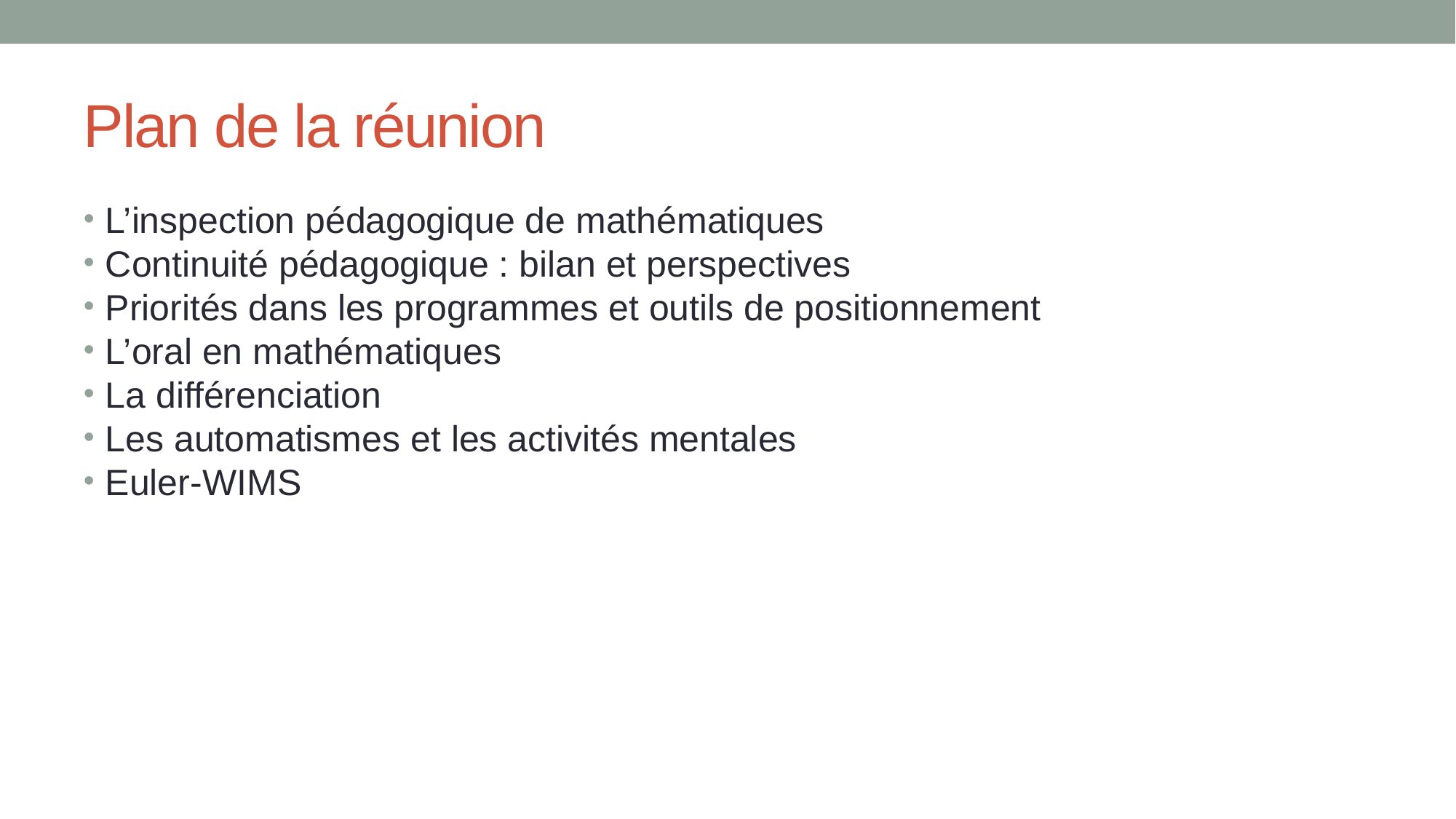

# Plan de la réunion
L’inspection pédagogique de mathématiques
Continuité pédagogique : bilan et perspectives
Priorités dans les programmes et outils de positionnement
L’oral en mathématiques
La différenciation
Les automatismes et les activités mentales
Euler-WIMS